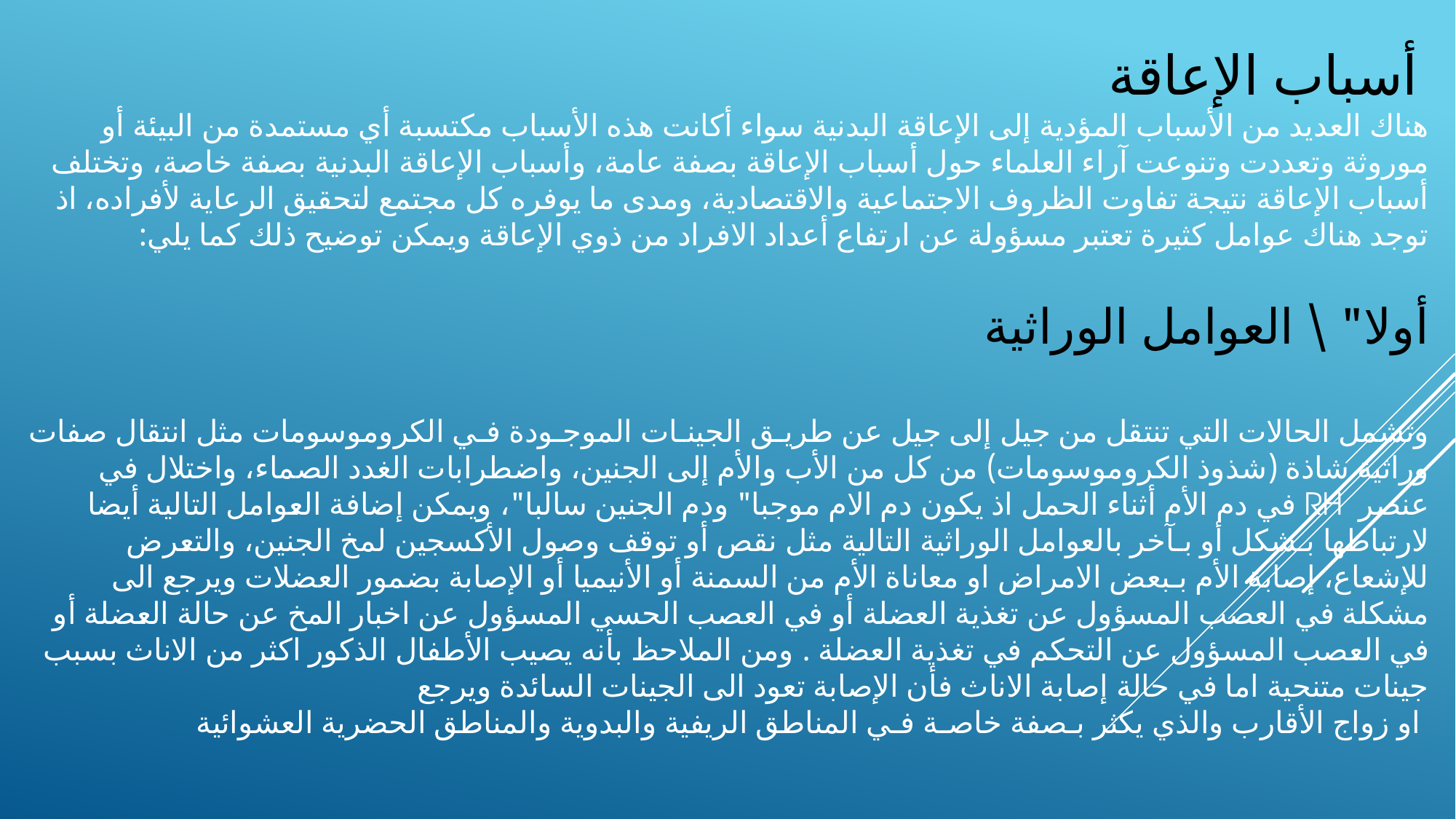

أسباب الإعاقة
هناك العديد من الأسباب المؤدية إلى الإعاقة البدنية سواء أكانت هذه الأسباب مكتسبة أي مستمدة من البيئة أو موروثة وتعددت وتنوعت آراء العلماء حول أسباب الإعاقة بصفة عامة، وأسباب الإعاقة البدنية بصفة خاصة، وتختلف أسباب الإعاقة نتيجة تفاوت الظروف الاجتماعية والاقتصادية، ومدى ما يوفره كل مجتمع لتحقيق الرعاية لأفراده، اذ توجد هناك عوامل كثيرة تعتبر مسؤولة عن ارتفاع أعداد الافراد من ذوي الإعاقة ويمكن توضيح ذلك كما يلي:

أولا" \ العوامل الوراثية

وتشمل الحالات التي تنتقل من جيل إلى جيل عن طريـق الجينـات الموجـودة فـي الكروموسومات مثل انتقال صفات وراثية شاذة (شذوذ الكروموسومات) من كل من الأب والأم إلى الجنين، واضطرابات الغدد الصماء، واختلال في عنصر  RH في دم الأم أثناء الحمل اذ يكون دم الام موجبا" ودم الجنين سالبا"، ويمكن إضافة العوامل التالية أيضا لارتباطها بـشكل أو بـآخر بالعوامل الوراثية التالية مثل نقص أو توقف وصول الأكسجين لمخ الجنين، والتعرض للإشعاع، إصابة الأم بـبعض الامراض او معاناة الأم من السمنة أو الأنيميا أو الإصابة بضمور العضلات ويرجع الى مشكلة في العصب المسؤول عن تغذية العضلة أو في العصب الحسي المسؤول عن اخبار المخ عن حالة العضلة أو في العصب المسؤول عن التحكم في تغذية العضلة . ومن الملاحظ بأنه يصيب الأطفال الذكور اكثر من الاناث بسبب جينات متنحية اما في حالة إصابة الاناث فأن الإصابة تعود الى الجينات السائدة ويرجع
 او زواج الأقارب والذي يكثر بـصفة خاصـة فـي المناطق الريفية والبدوية والمناطق الحضرية العشوائية